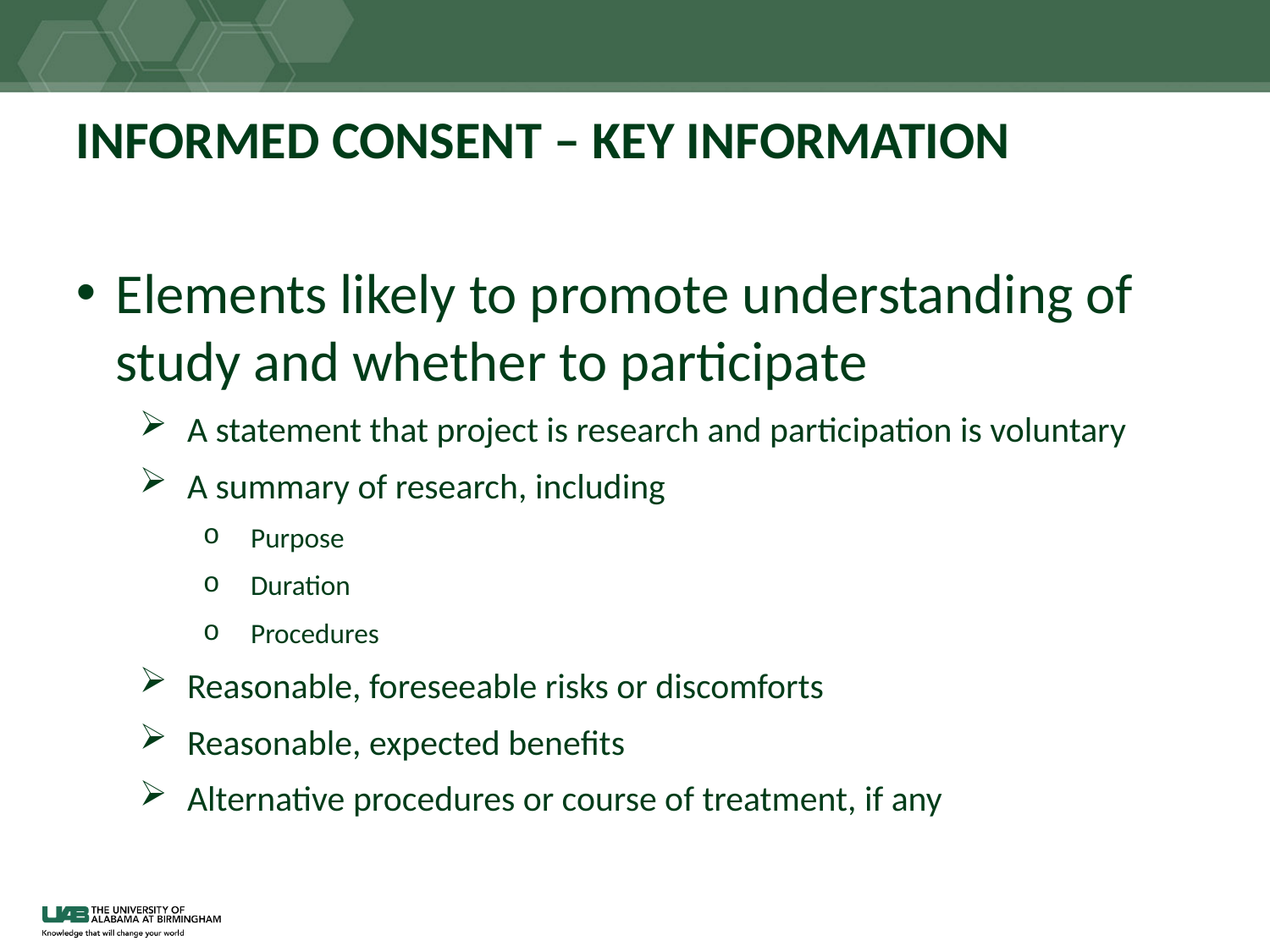

# INFORMED CONSENT – KEY INFORMATION
Elements likely to promote understanding of study and whether to participate
A statement that project is research and participation is voluntary
A summary of research, including
Purpose
Duration
Procedures
Reasonable, foreseeable risks or discomforts
Reasonable, expected benefits
Alternative procedures or course of treatment, if any